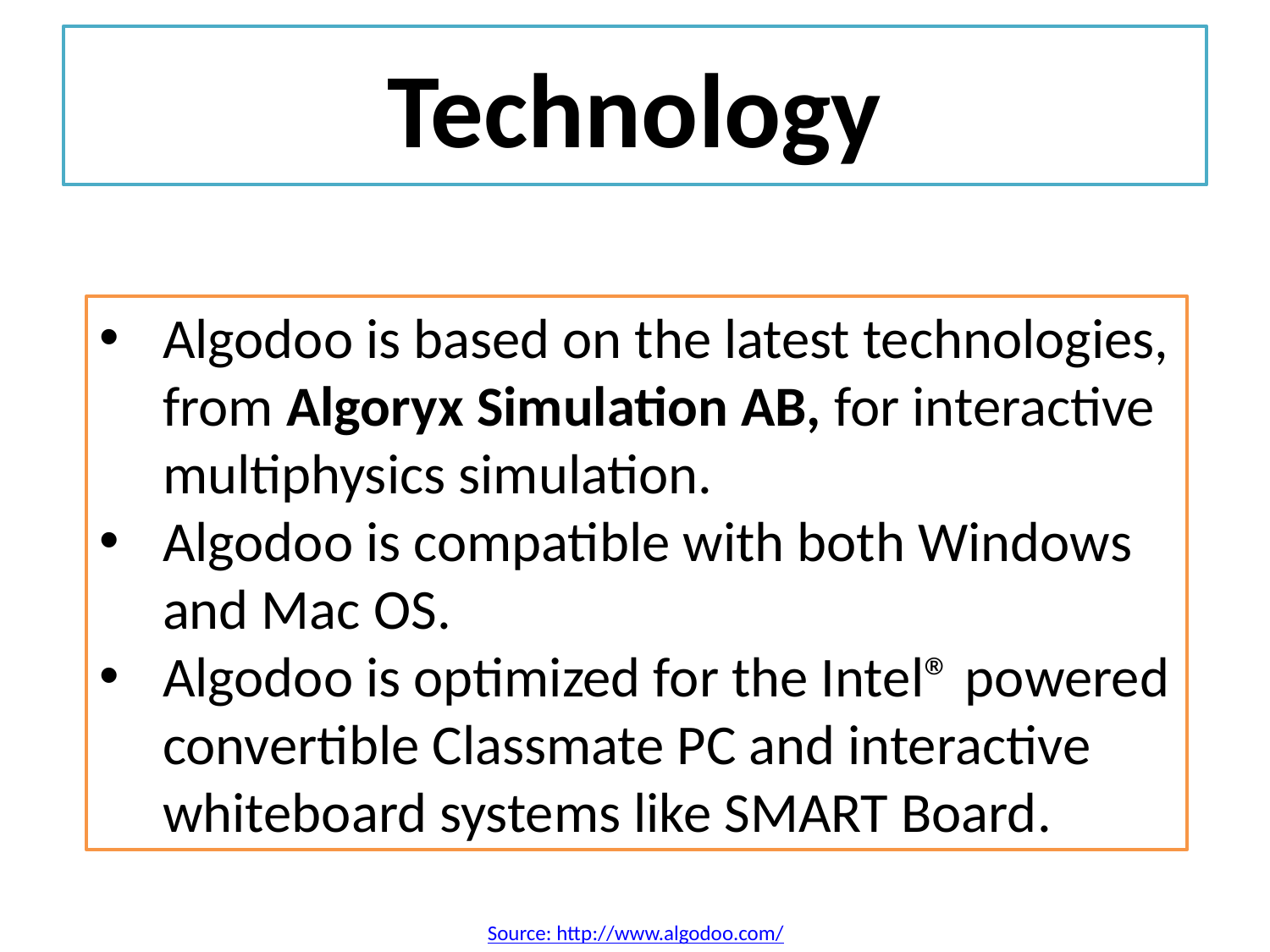

Technology
Algodoo is based on the latest technologies, from Algoryx Simulation AB, for interactive multiphysics simulation.
Algodoo is compatible with both Windows and Mac OS.
Algodoo is optimized for the Intel® powered convertible Classmate PC and interactive whiteboard systems like SMART Board.
Source: http://www.algodoo.com/